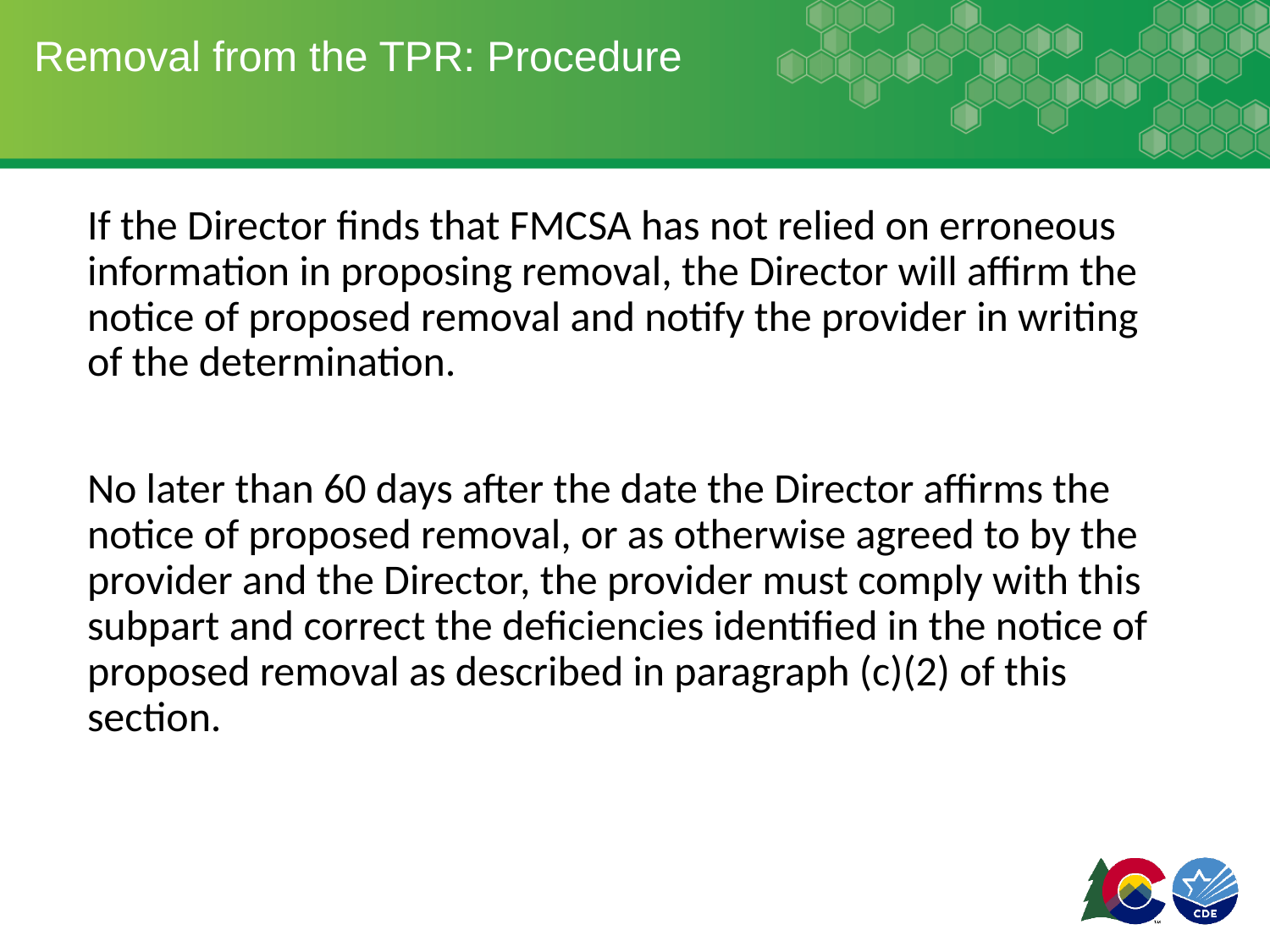

# Removal from the TPR: Procedure
If the Director finds that FMCSA has not relied on erroneous information in proposing removal, the Director will affirm the notice of proposed removal and notify the provider in writing of the determination.

No later than 60 days after the date the Director affirms the notice of proposed removal, or as otherwise agreed to by the provider and the Director, the provider must comply with this subpart and correct the deficiencies identified in the notice of proposed removal as described in paragraph (c)(2) of this section.